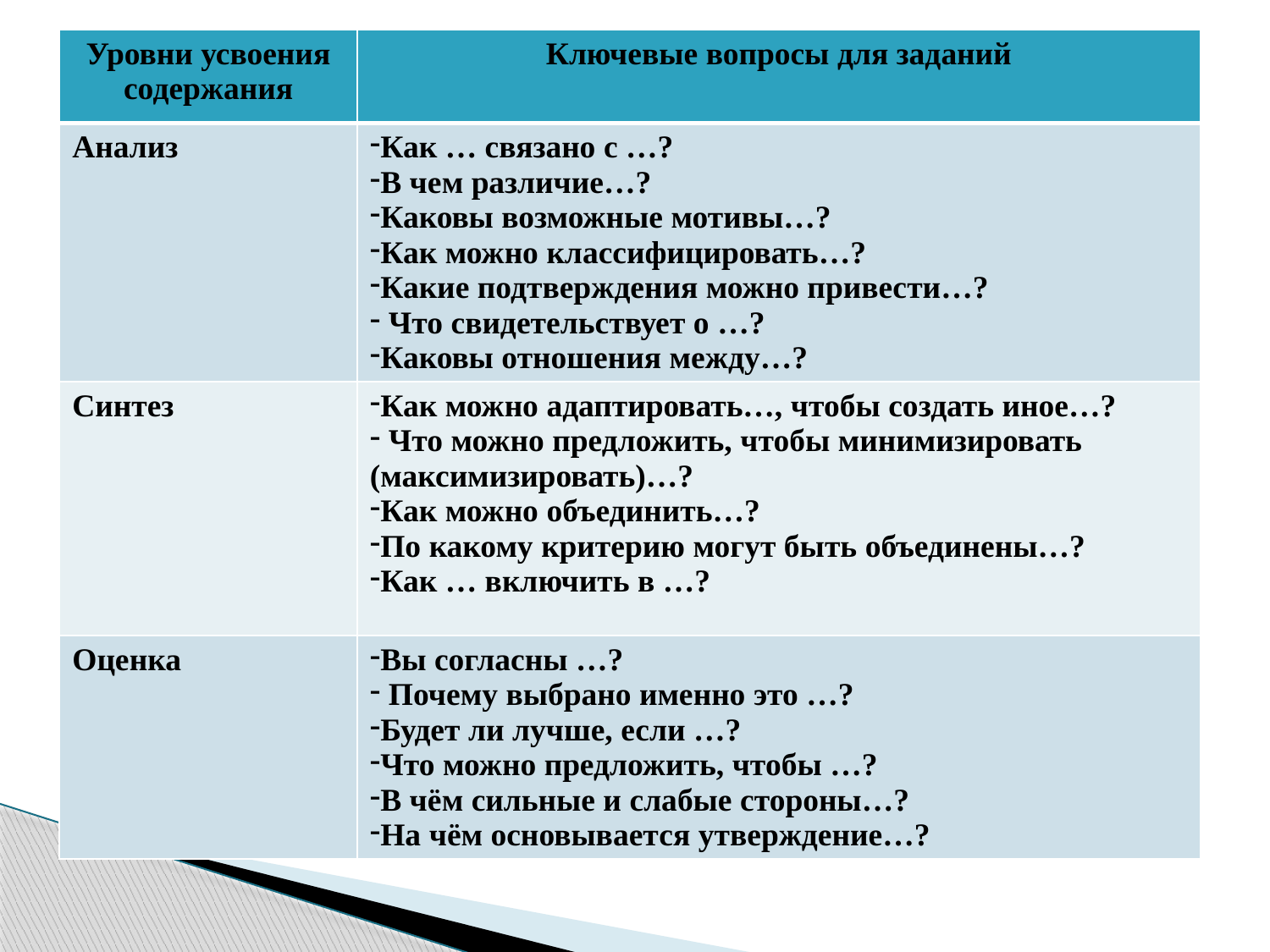

| Уровни усвоения содержания | Ключевые вопросы для заданий |
| --- | --- |
| Анализ | Как … связано с …? В чем различие…? Каковы возможные мотивы…? Как можно классифицировать…? Какие подтверждения можно привести…? Что свидетельствует о …? Каковы отношения между…? |
| Синтез | Как можно адаптировать…, чтобы создать иное…? Что можно предложить, чтобы минимизировать (максимизировать)…? Как можно объединить…? По какому критерию могут быть объединены…? Как … включить в …? |
| Оценка | Вы согласны …? Почему выбрано именно это …? Будет ли лучше, если …? Что можно предложить, чтобы …? В чём сильные и слабые стороны…? На чём основывается утверждение…? |